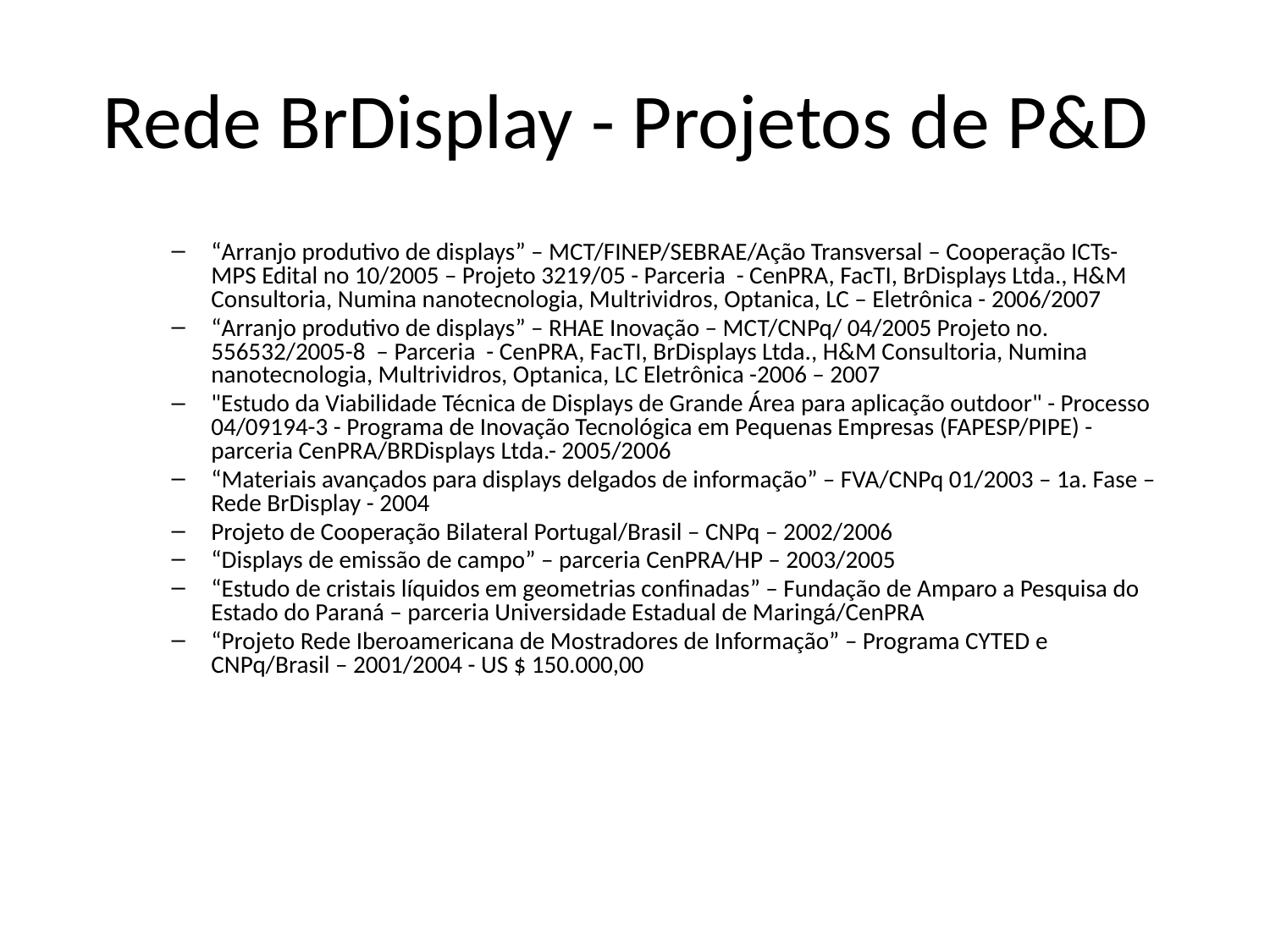

# Rede BrDisplay - Projetos de P&D

“Arranjo produtivo de displays” – MCT/FINEP/SEBRAE/Ação Transversal – Cooperação ICTs-MPS Edital no 10/2005 – Projeto 3219/05 - Parceria  - CenPRA, FacTI, BrDisplays Ltda., H&M Consultoria, Numina nanotecnologia, Multrividros, Optanica, LC – Eletrônica - 2006/2007
“Arranjo produtivo de displays” – RHAE Inovação – MCT/CNPq/ 04/2005 Projeto no. 556532/2005-8  – Parceria  - CenPRA, FacTI, BrDisplays Ltda., H&M Consultoria, Numina nanotecnologia, Multrividros, Optanica, LC Eletrônica -2006 – 2007
"Estudo da Viabilidade Técnica de Displays de Grande Área para aplicação outdoor" - Processo 04/09194-3 - Programa de Inovação Tecnológica em Pequenas Empresas (FAPESP/PIPE) - parceria CenPRA/BRDisplays Ltda.- 2005/2006
“Materiais avançados para displays delgados de informação” – FVA/CNPq 01/2003 – 1a. Fase – Rede BrDisplay - 2004
Projeto de Cooperação Bilateral Portugal/Brasil – CNPq – 2002/2006
“Displays de emissão de campo” – parceria CenPRA/HP – 2003/2005
“Estudo de cristais líquidos em geometrias confinadas” – Fundação de Amparo a Pesquisa do Estado do Paraná – parceria Universidade Estadual de Maringá/CenPRA
“Projeto Rede Iberoamericana de Mostradores de Informação” – Programa CYTED e CNPq/Brasil – 2001/2004 - US $ 150.000,00